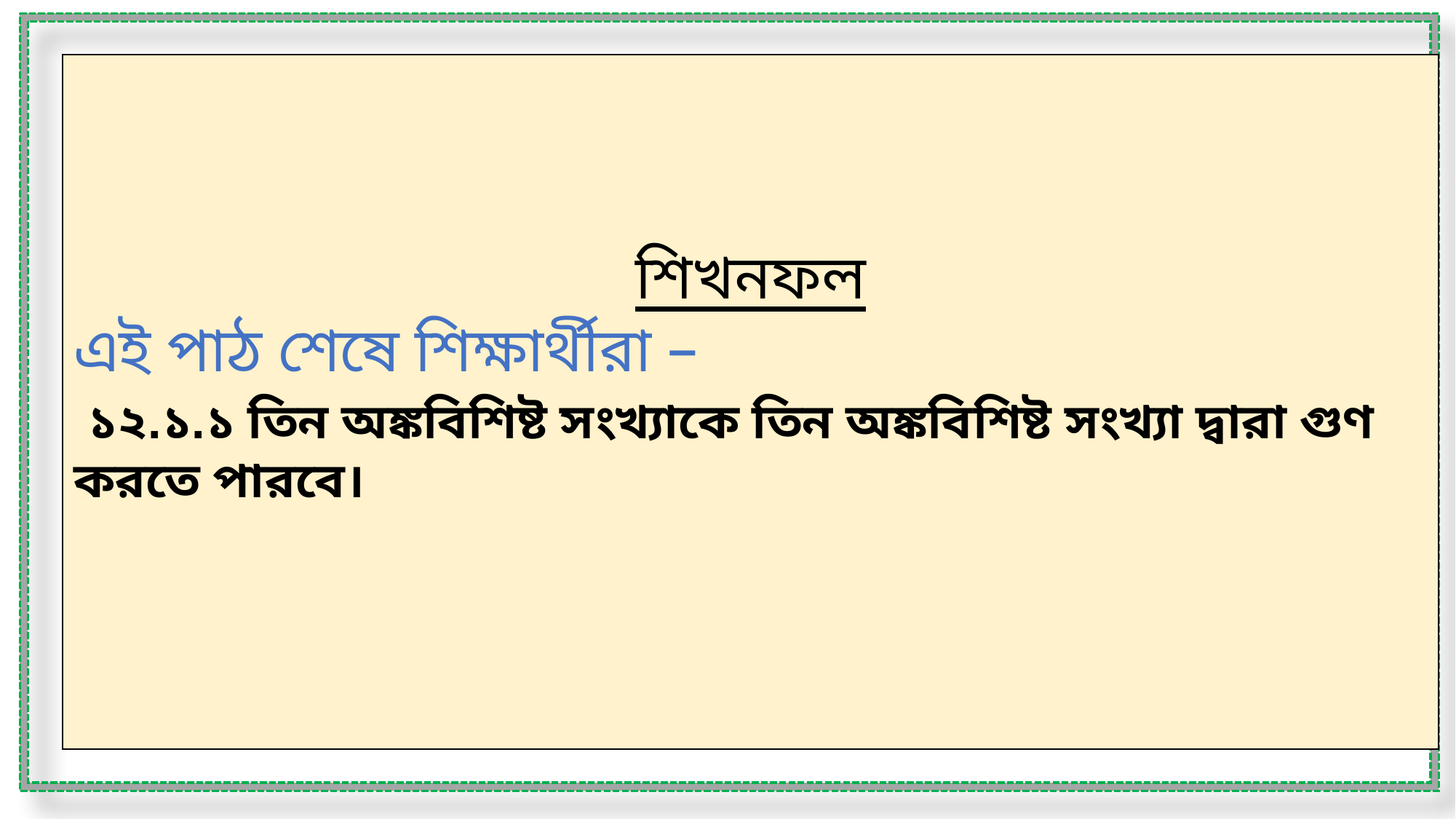

শিখনফল
এই পাঠ শেষে শিক্ষার্থীরা –
 ১২.১.১ তিন অঙ্কবিশিষ্ট সংখ্যাকে তিন অঙ্কবিশিষ্ট সংখ্যা দ্বারা গুণ করতে পারবে।